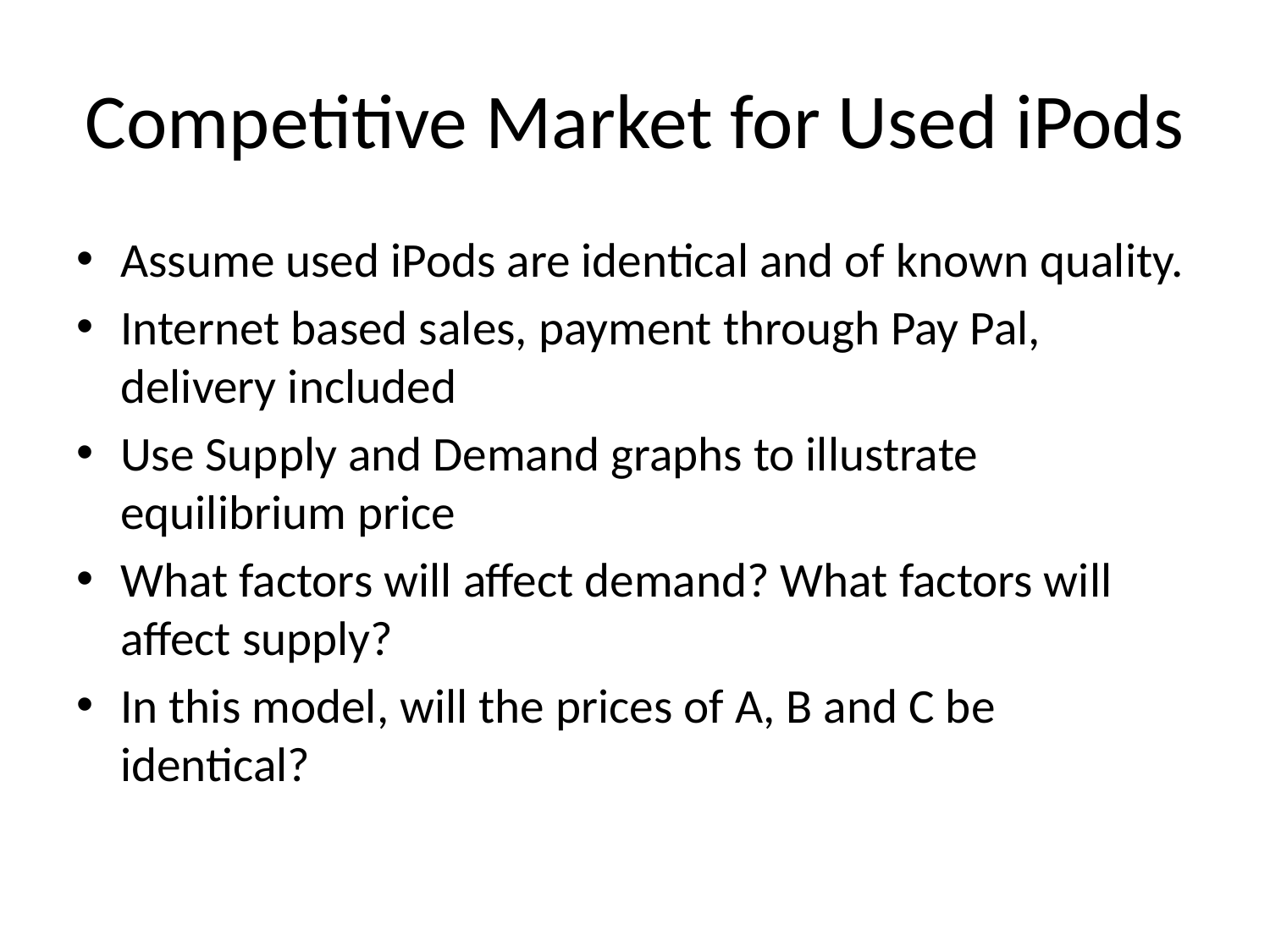

# Competitive Market for Used iPods
Assume used iPods are identical and of known quality.
Internet based sales, payment through Pay Pal, delivery included
Use Supply and Demand graphs to illustrate equilibrium price
What factors will affect demand? What factors will affect supply?
In this model, will the prices of A, B and C be identical?